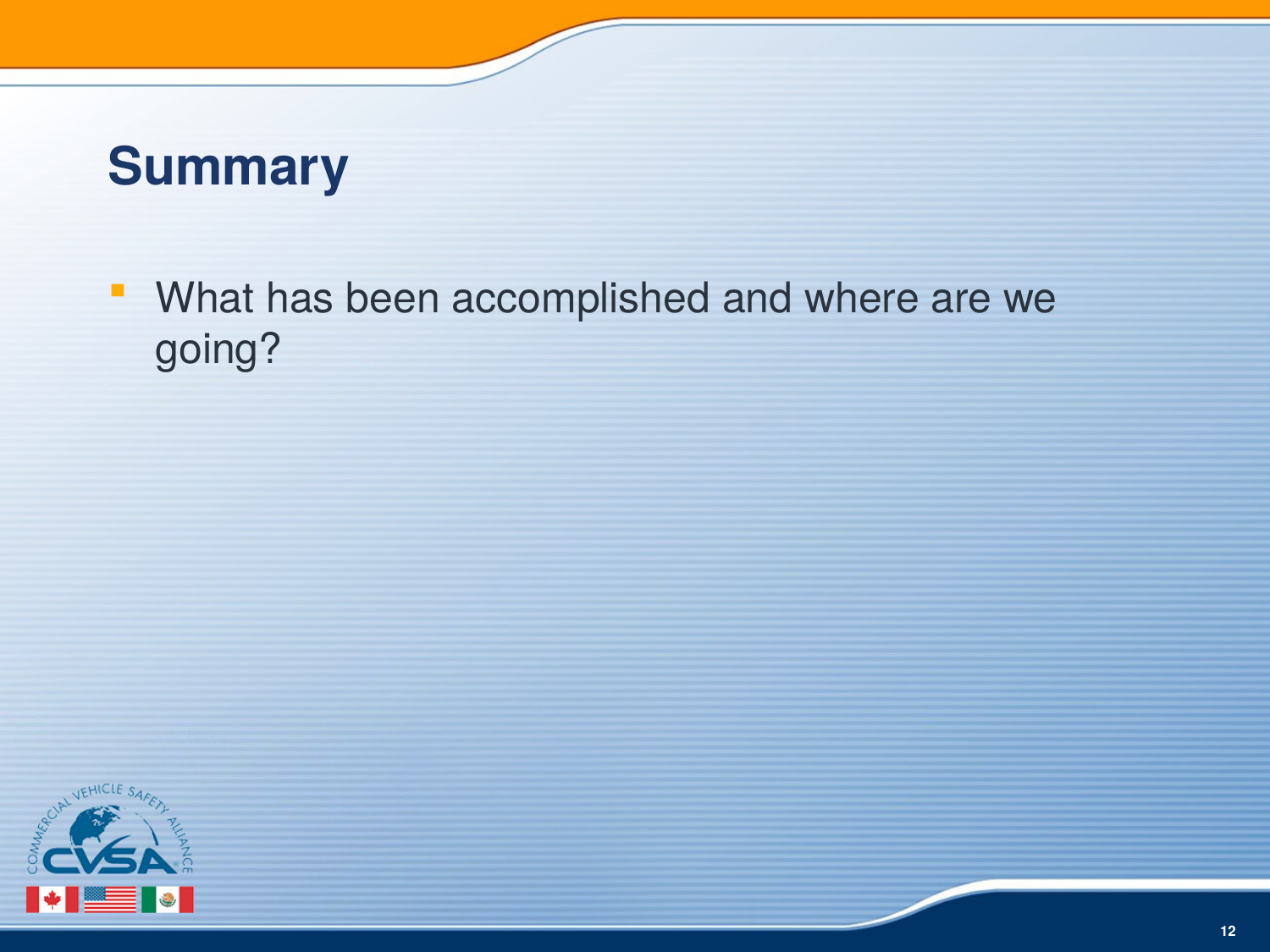

# Summary
What has been accomplished and where are we going?

12